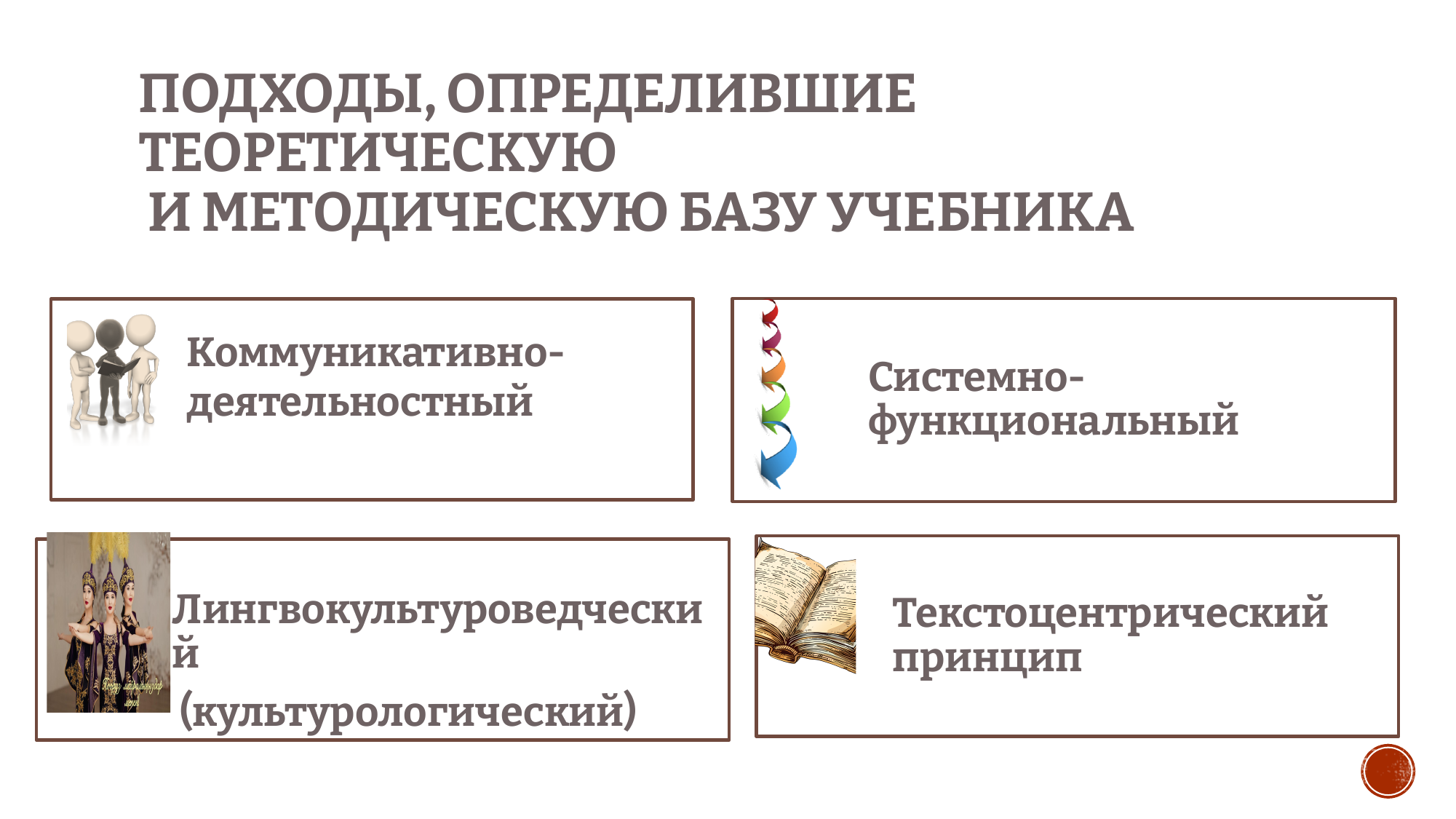

# Подходы, определившие теоретическую и методическую базу учебника
Коммуникативно-деятельностный

Системно-функциональный
 Лингвокультуроведческий
 (культурологический)
Текстоцентрический принцип